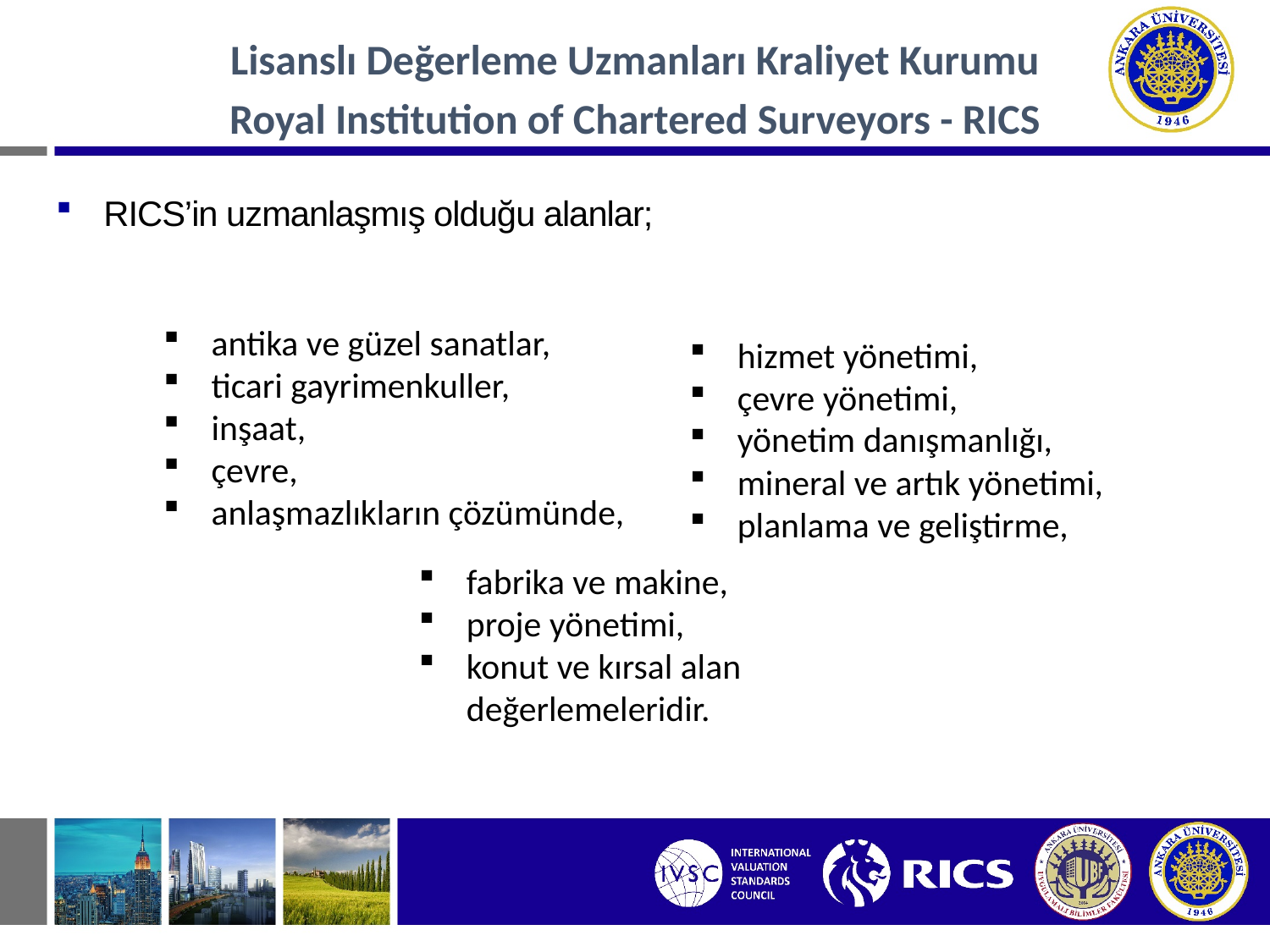

#
Lisanslı Değerleme Uzmanları Kraliyet Kurumu
Royal Institution of Chartered Surveyors - RICS

RICS’in uzmanlaşmış olduğu alanlar;

antika ve güzel sanatlar,
ticari gayrimenkuller,
inşaat,
çevre,
anlaşmazlıkların çözümünde,
hizmet yönetimi,
çevre yönetimi,
yönetim danışmanlığı,
mineral ve artık yönetimi,
planlama ve geliştirme,
fabrika ve makine,
proje yönetimi,
konut ve kırsal alan değerlemeleridir.